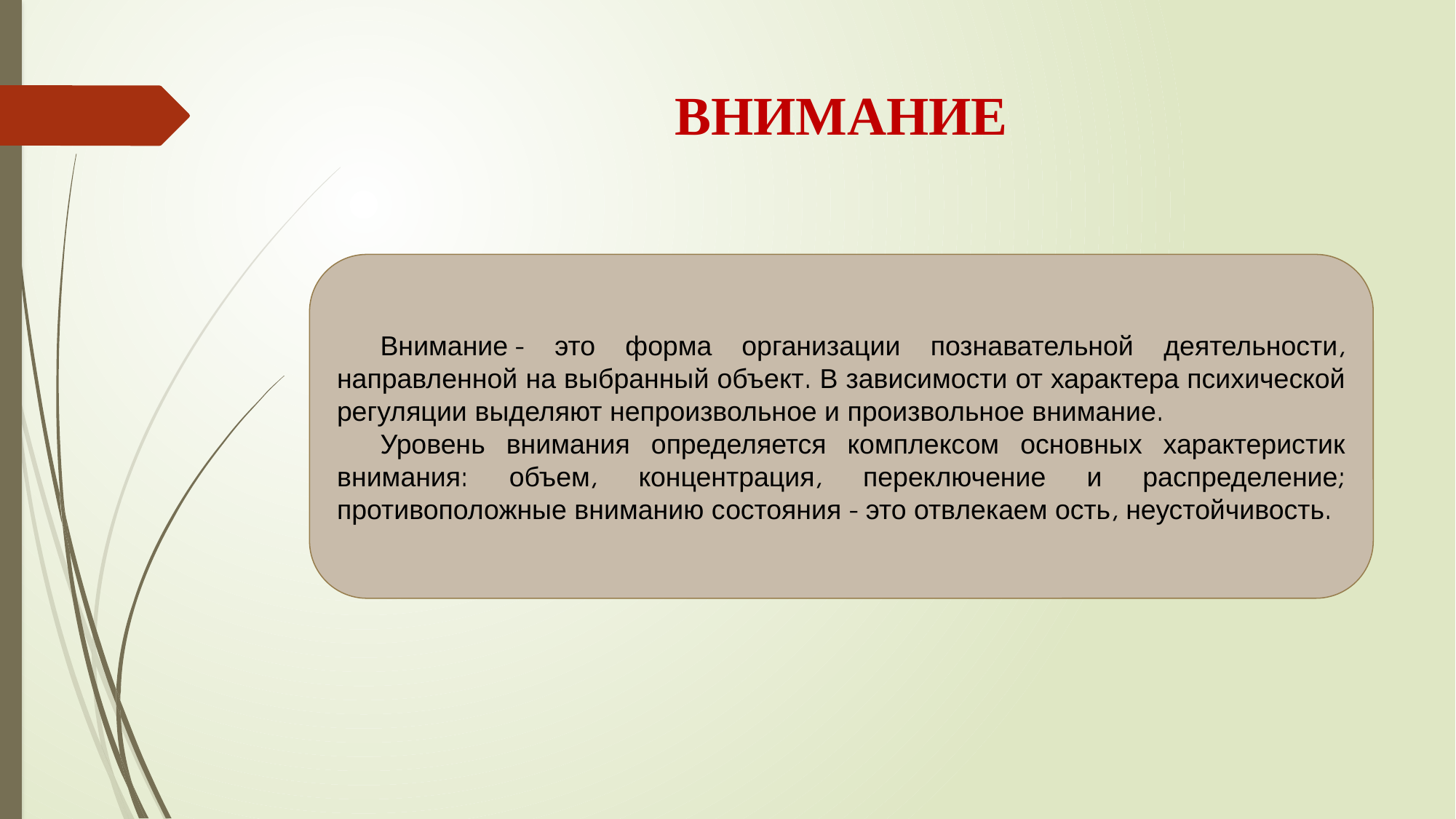

# внимание
Внимание - это форма организации познавательной деятельности, направленной на выбранный объект. В зависимости от характера психической регуляции выделяют непроизвольное и произвольное внимание.
Уровень внимания определяется комплексом основных характеристик внимания: объем, концентрация, переключение и распределение; противоположные вниманию состояния - это отвлекаем ость, неустойчивость.